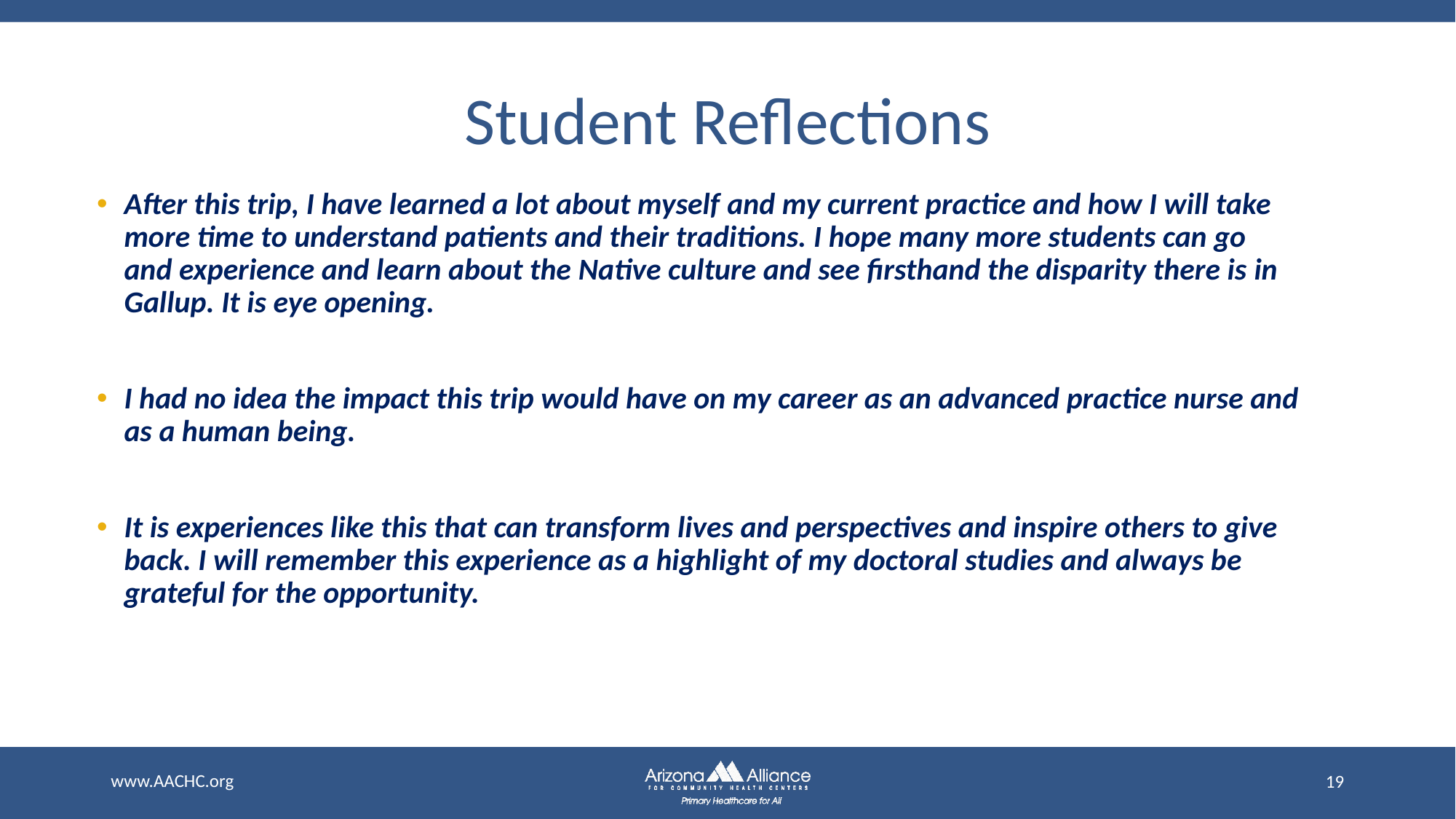

# Student Reflections
After this trip, I have learned a lot about myself and my current practice and how I will take more time to understand patients and their traditions. I hope many more students can go and experience and learn about the Native culture and see firsthand the disparity there is in Gallup. It is eye opening.

I had no idea the impact this trip would have on my career as an advanced practice nurse and as a human being.

It is experiences like this that can transform lives and perspectives and inspire others to give back. I will remember this experience as a highlight of my doctoral studies and always be grateful for the opportunity.

www.AACHC.org
19